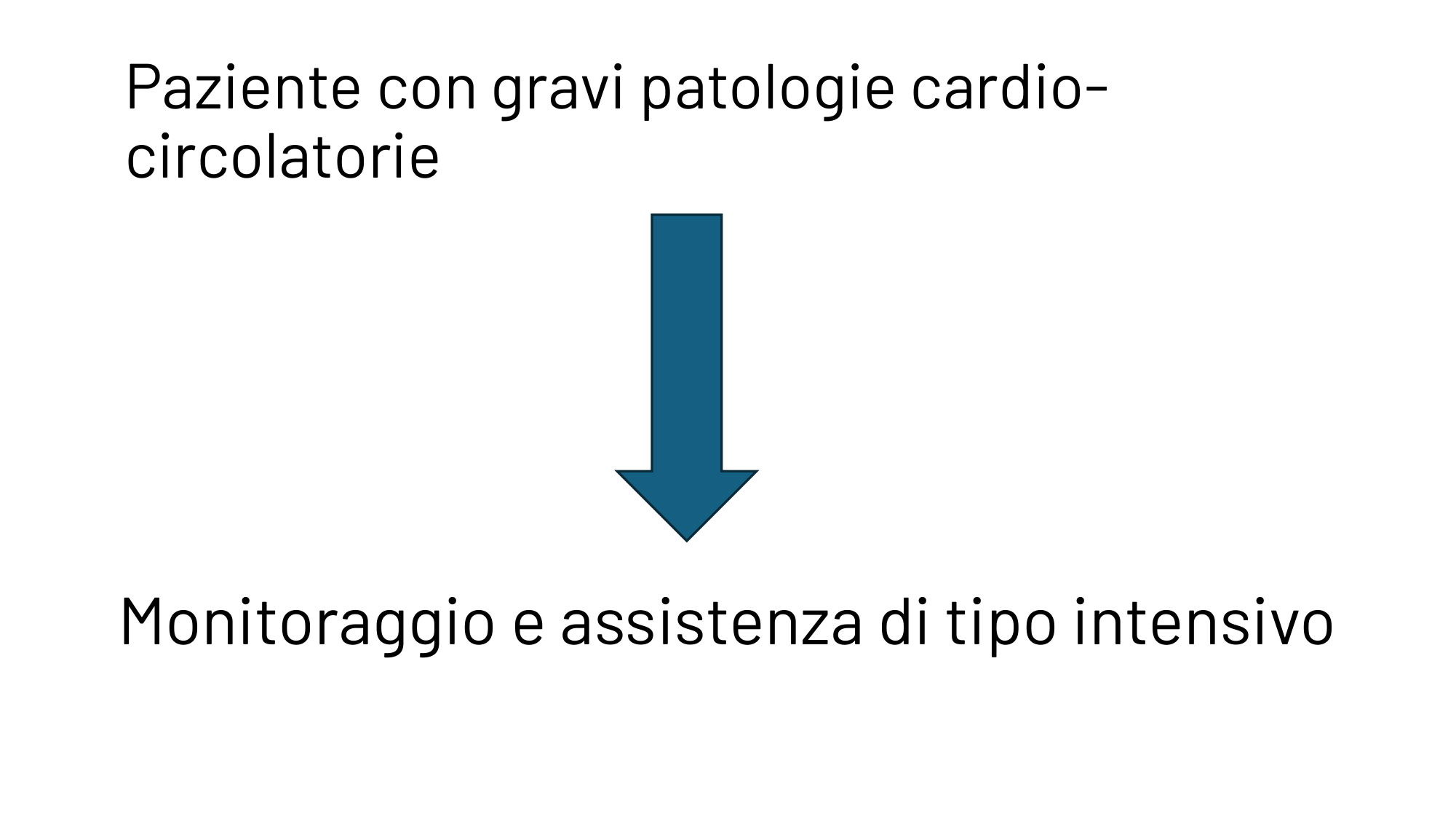

# Paziente con gravi patologie cardio-circolatorie

Monitoraggio e assistenza di tipo intensivo